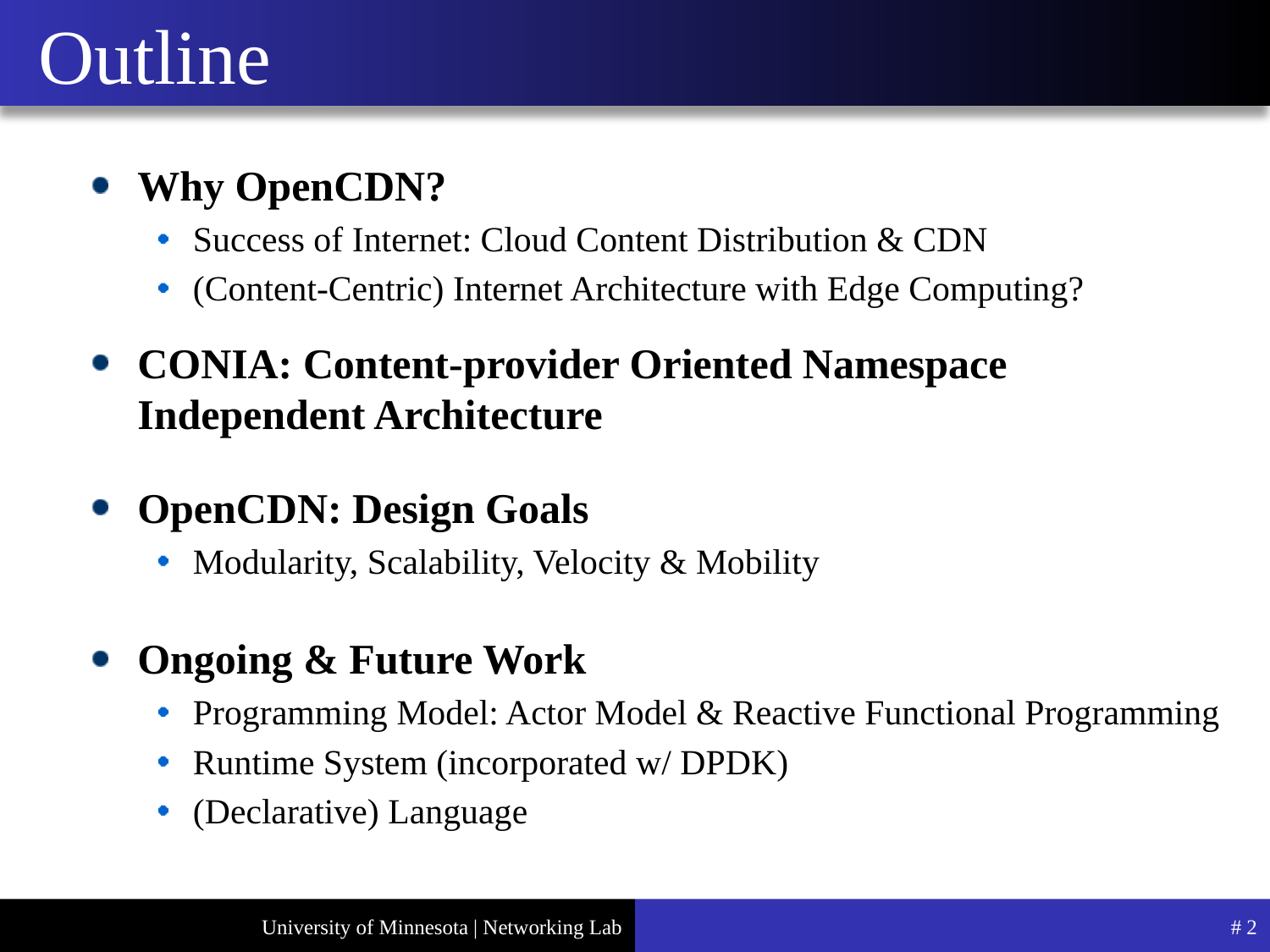

# Outline
Why OpenCDN?
Success of Internet: Cloud Content Distribution & CDN
(Content-Centric) Internet Architecture with Edge Computing?

CONIA: Content-provider Oriented Namespace Independent Architecture

OpenCDN: Design Goals
Modularity, Scalability, Velocity & Mobility
Ongoing & Future Work
Programming Model: Actor Model & Reactive Functional Programming
Runtime System (incorporated w/ DPDK)
(Declarative) Language

# 2